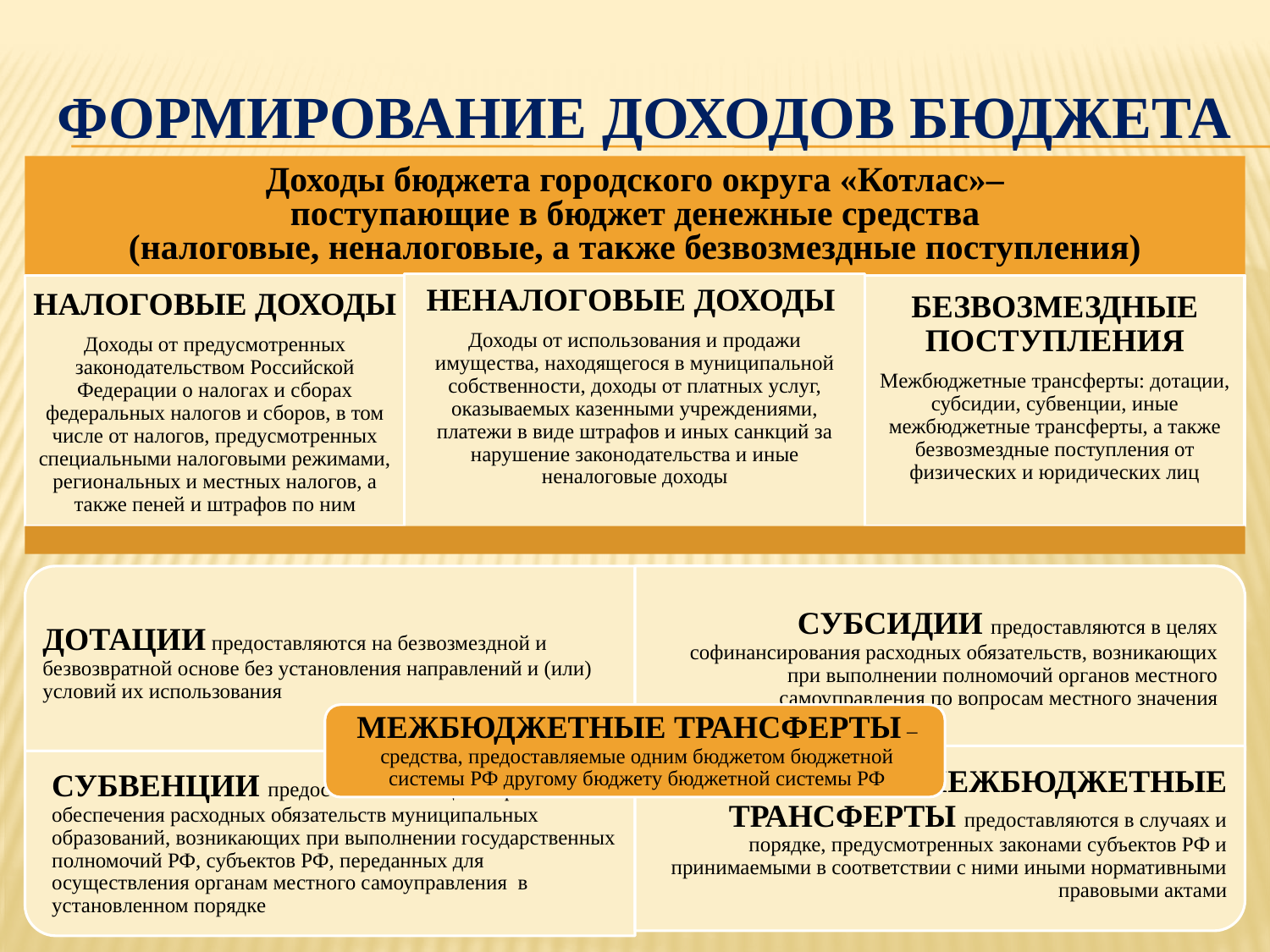

# Формирование доходов бюджета
Доходы бюджета городского округа «Котлас»–
 поступающие в бюджет денежные средства
(налоговые, неналоговые, а также безвозмездные поступления)

НАЛОГОВЫЕ ДОХОДЫ
Доходы от предусмотренных законодательством Российской Федерации о налогах и сборах федеральных налогов и сборов, в том числе от налогов, предусмотренных специальными налоговыми режимами, региональных и местных налогов, а также пеней и штрафов по ним

НЕНАЛОГОВЫЕ ДОХОДЫ
Доходы от использования и продажи имущества, находящегося в муниципальной собственности, доходы от платных услуг, оказываемых казенными учреждениями, платежи в виде штрафов и иных санкций за нарушение законодательства и иные неналоговые доходы

БЕЗВОЗМЕЗДНЫЕ ПОСТУПЛЕНИЯ
Межбюджетные трансферты: дотации, субсидии, субвенции, иные межбюджетные трансферты, а также безвозмездные поступления от физических и юридических лиц

ДОТАЦИИ предоставляются на безвозмездной и безвозвратной основе без установления направлений и (или) условий их использования
СУБСИДИИ предоставляются в целях софинансирования расходных обязательств, возникающих при выполнении полномочий органов местного самоуправления по вопросам местного значения
СУБВЕНЦИИ предоставляются в целях финансового обеспечения расходных обязательств муниципальных образований, возникающих при выполнении государственных полномочий РФ, субъектов РФ, переданных для осуществления органам местного самоуправления  в установленном порядке
ИНЫЕ МЕЖБЮДЖЕТНЫЕ ТРАНСФЕРТЫ предоставляются в случаях и порядке, предусмотренных законами субъектов РФ и принимаемыми в соответствии с ними иными нормативными правовыми актами
МЕЖБЮДЖЕТНЫЕ ТРАНСФЕРТЫ – средства, предоставляемые одним бюджетом бюджетной системы РФ другому бюджету бюджетной системы РФ